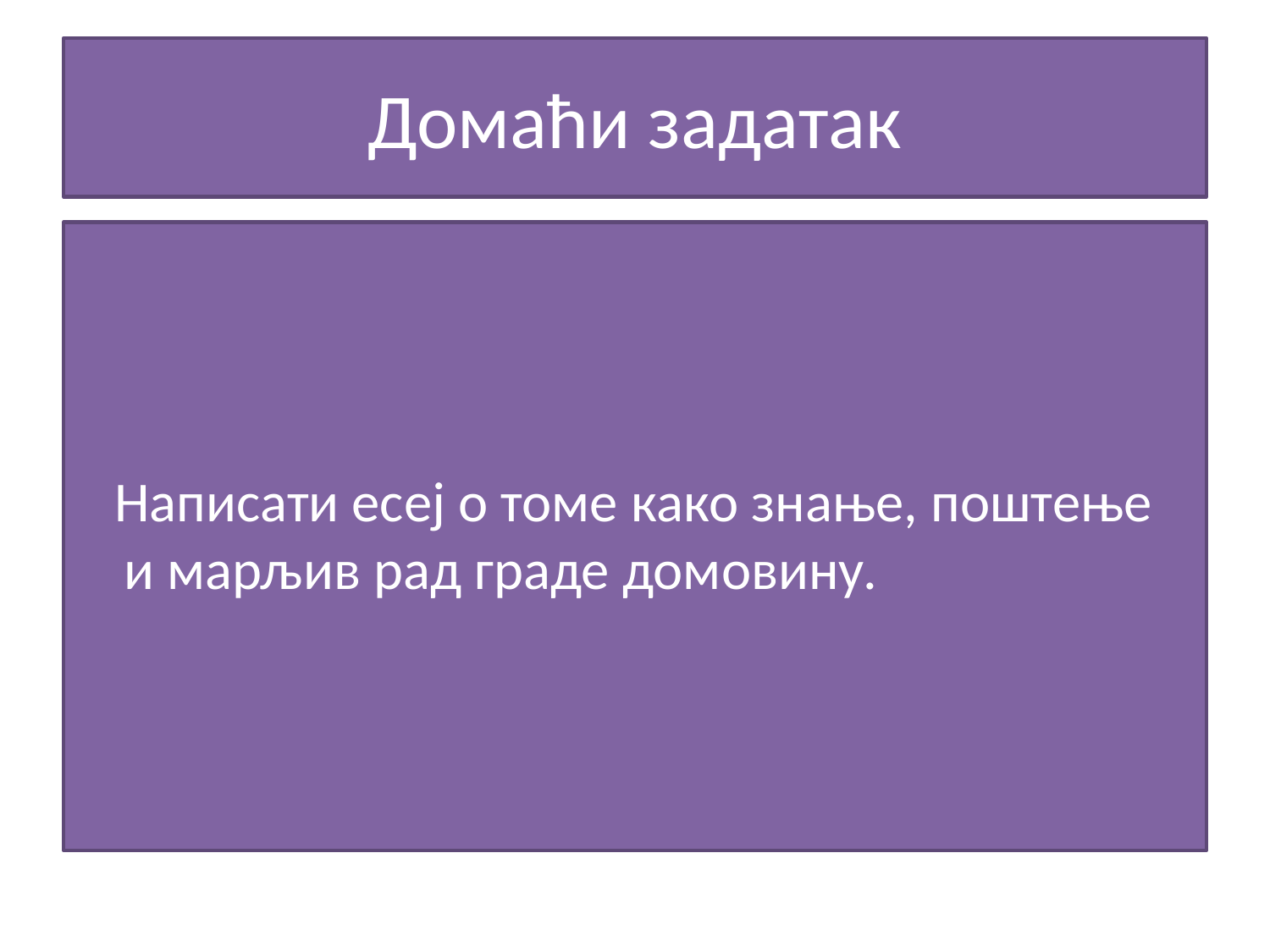

# Домаћи задатак

   Написати есеј о томе како знање, поштење и марљив рад граде домовину.